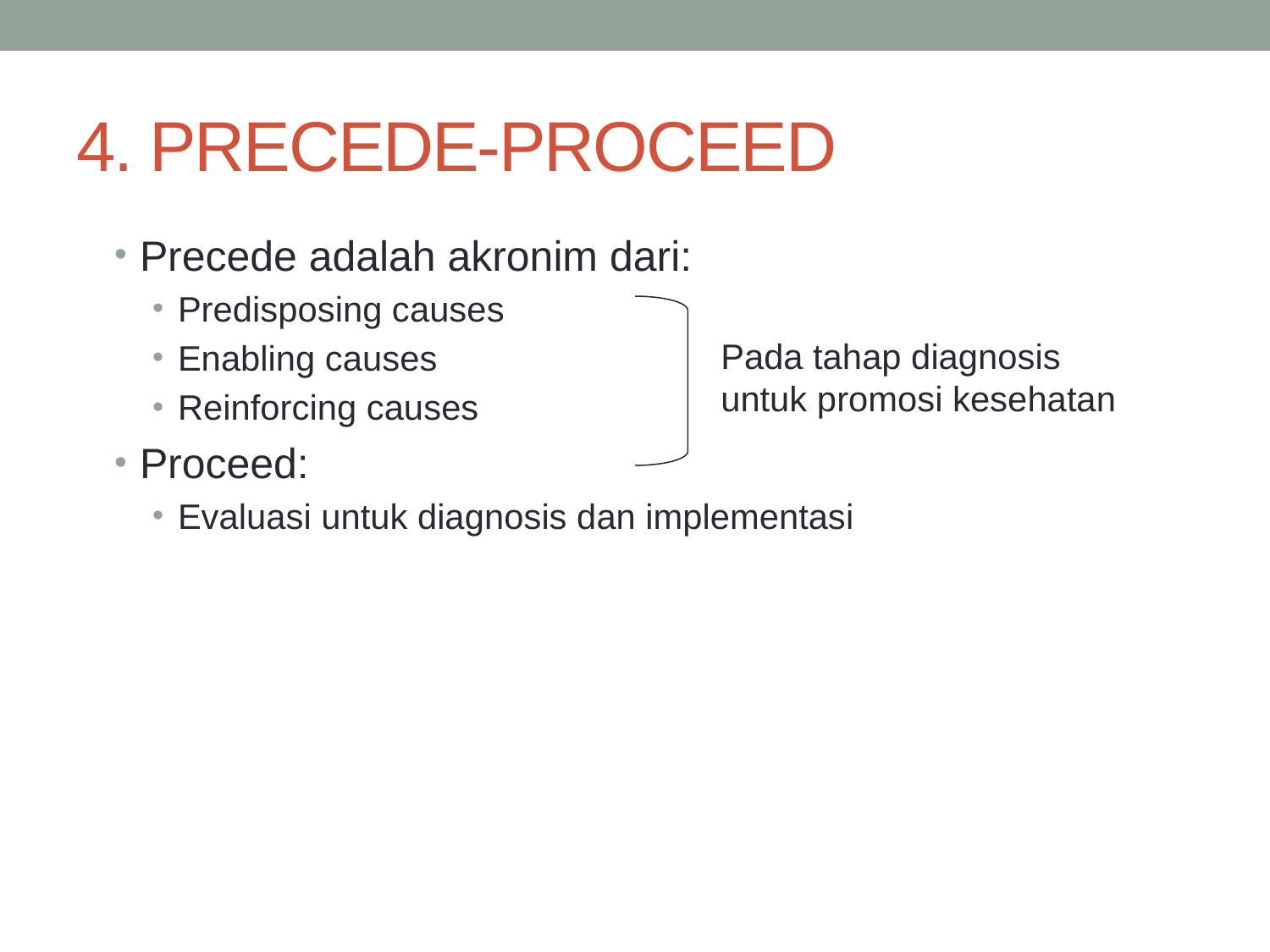

# 4. PRECEDE-PROCEED
Precede adalah akronim dari:
Predisposing causes
Enabling causes
Reinforcing causes
Proceed:
Evaluasi untuk diagnosis dan implementasi

Pada tahap diagnosis
untuk promosi kesehatan